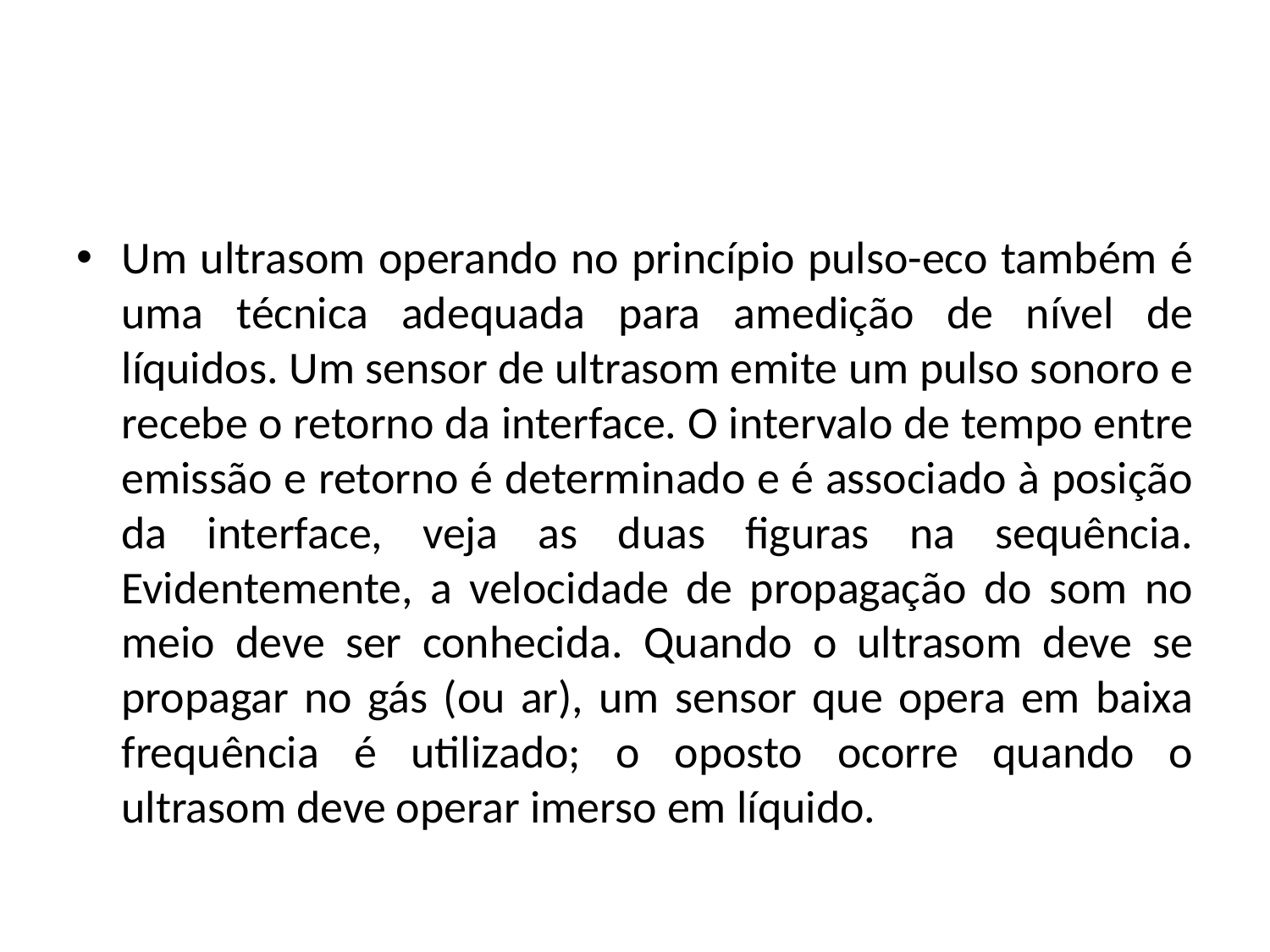

#
Um ultrasom operando no princípio pulso-eco também é uma técnica adequada para amedição de nível de líquidos. Um sensor de ultrasom emite um pulso sonoro e recebe o retorno da interface. O intervalo de tempo entre emissão e retorno é determinado e é associado à posição da interface, veja as duas figuras na sequência. Evidentemente, a velocidade de propagação do som no meio deve ser conhecida. Quando o ultrasom deve se propagar no gás (ou ar), um sensor que opera em baixa frequência é utilizado; o oposto ocorre quando o ultrasom deve operar imerso em líquido.